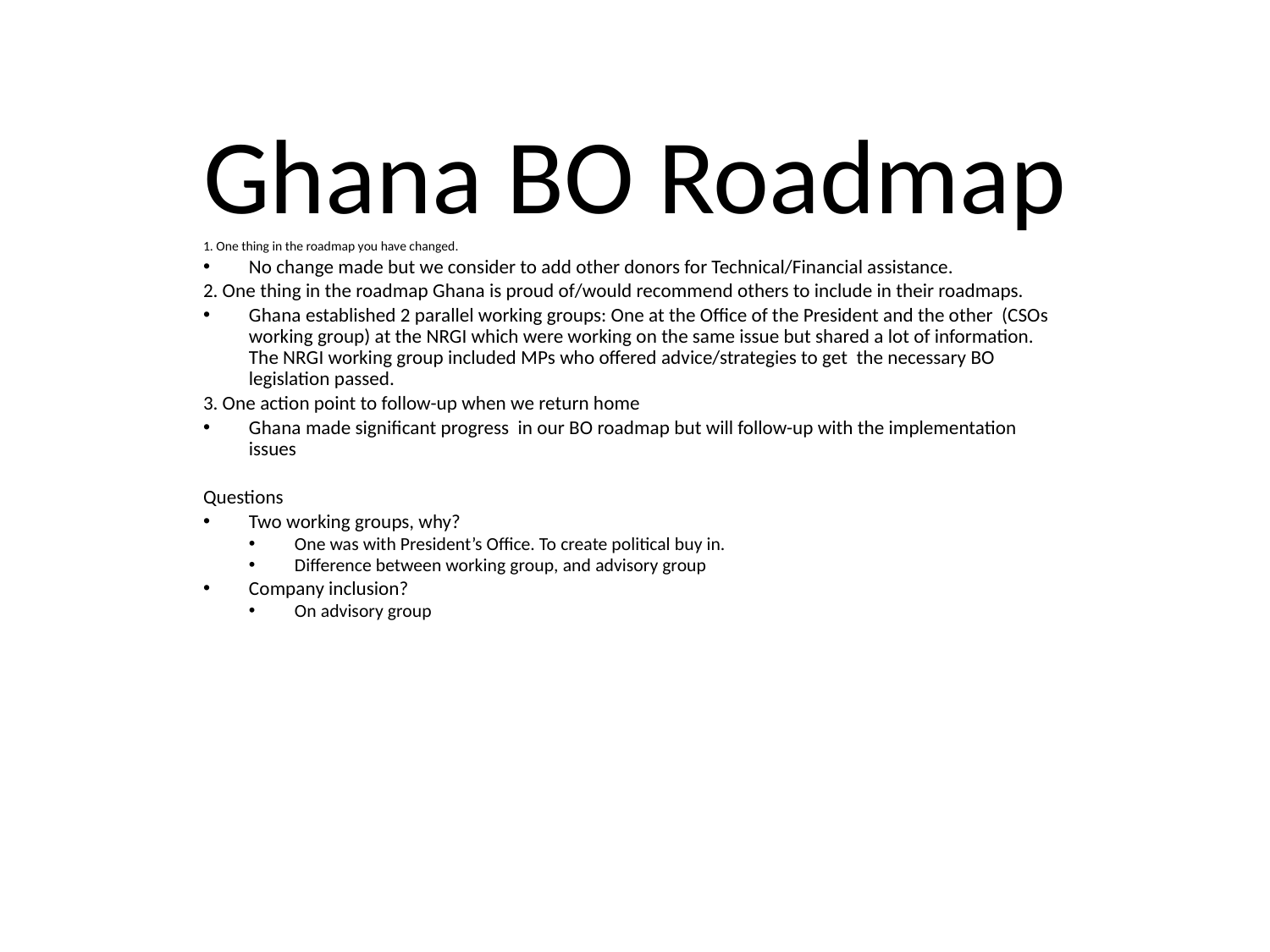

# Ghana BO Roadmap
1. One thing in the roadmap you have changed.
No change made but we consider to add other donors for Technical/Financial assistance.
2. One thing in the roadmap Ghana is proud of/would recommend others to include in their roadmaps.
Ghana established 2 parallel working groups: One at the Office of the President and the other  (CSOs working group) at the NRGI which were working on the same issue but shared a lot of information. The NRGI working group included MPs who offered advice/strategies to get  the necessary BO legislation passed.
3. One action point to follow-up when we return home
Ghana made significant progress  in our BO roadmap but will follow-up with the implementation issues

Questions
Two working groups, why?
One was with President’s Office. To create political buy in.
Difference between working group, and advisory group
Company inclusion?
On advisory group